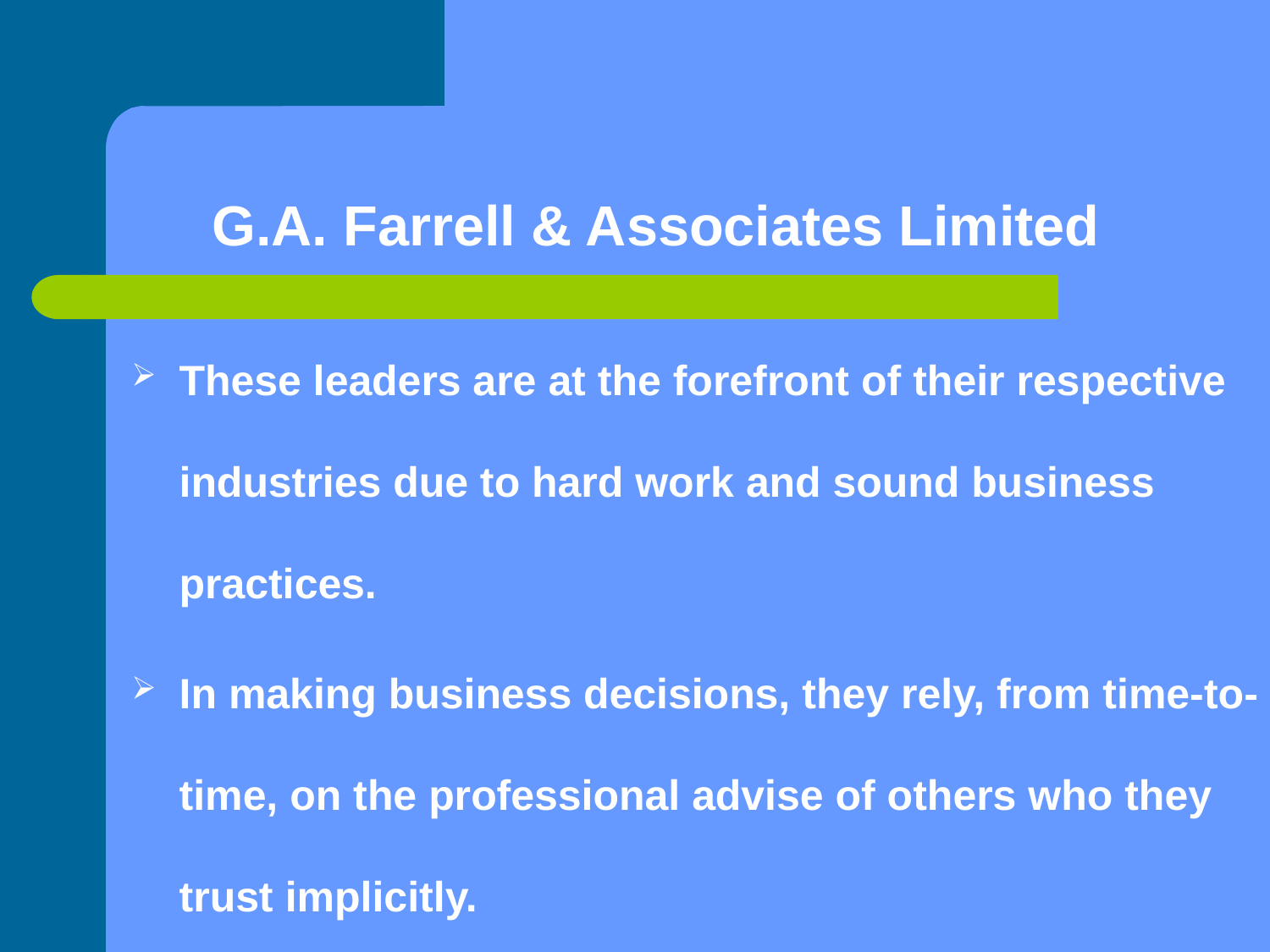

# G.A. Farrell & Associates Limited
These leaders are at the forefront of their respective industries due to hard work and sound business practices.
In making business decisions, they rely, from time-to-time, on the professional advise of others who they trust implicitly.